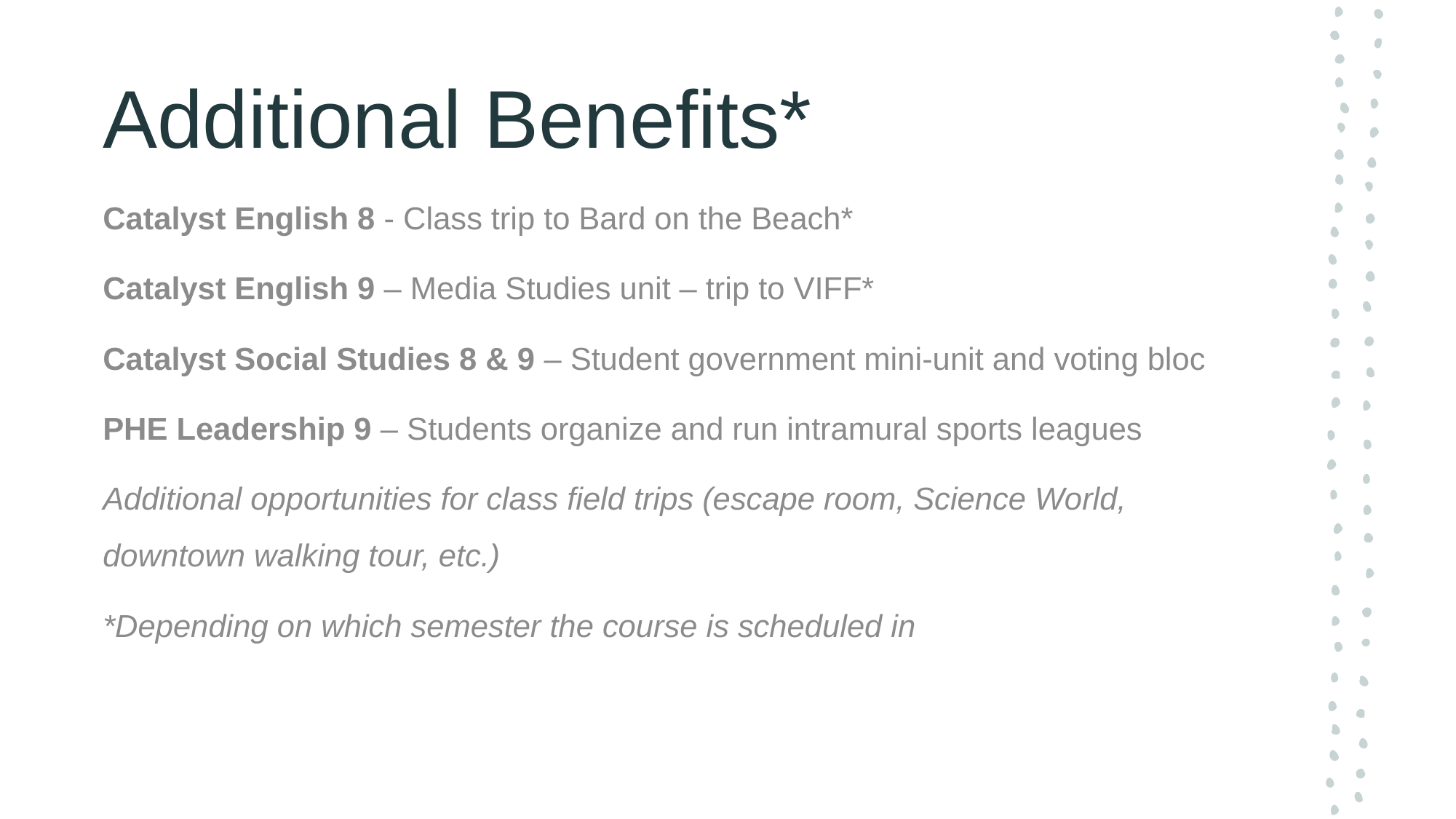

# Additional Benefits*
Catalyst English 8 - Class trip to Bard on the Beach*
Catalyst English 9 – Media Studies unit – trip to VIFF*
Catalyst Social Studies 8 & 9 – Student government mini-unit and voting bloc
PHE Leadership 9 – Students organize and run intramural sports leagues
Additional opportunities for class field trips (escape room, Science World, downtown walking tour, etc.)
*Depending on which semester the course is scheduled in